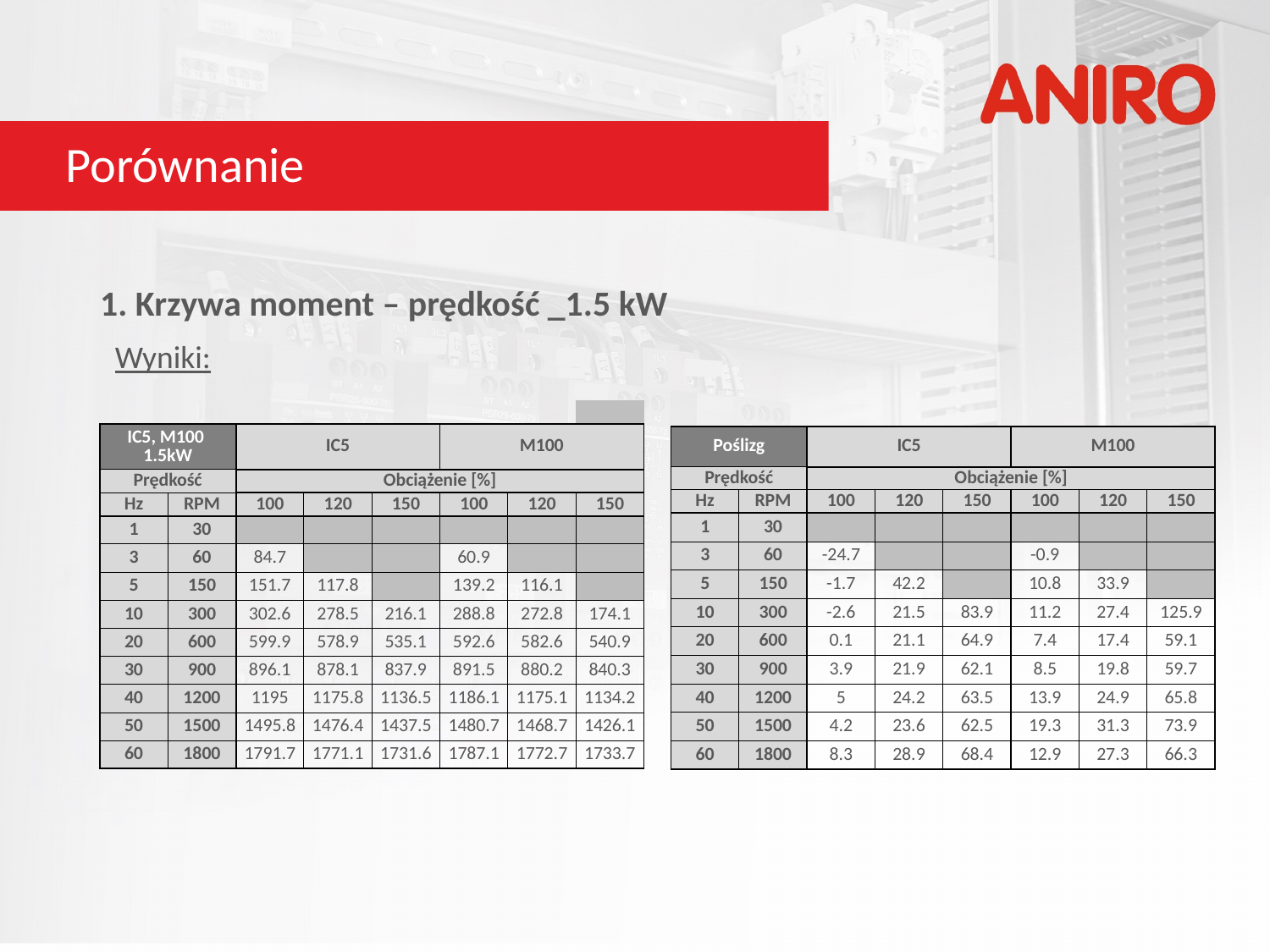

# Porównanie
1. Krzywa moment – prędkość _1.5 kW
Wyniki:
|  |  |  |  |  |  |  |  |
| --- | --- | --- | --- | --- | --- | --- | --- |
| IC5, M100 1.5kW |  | IC5 |  |  | M100 |  |  |
| Prędkość |  | Obciążenie [%] |  |  |  |  |  |
| Hz | RPM | 100 | 120 | 150 | 100 | 120 | 150 |
| 1 | 30 |  |  |  |  |  |  |
| 3 | 60 | 84.7 |  |  | 60.9 |  |  |
| 5 | 150 | 151.7 | 117.8 |  | 139.2 | 116.1 |  |
| 10 | 300 | 302.6 | 278.5 | 216.1 | 288.8 | 272.8 | 174.1 |
| 20 | 600 | 599.9 | 578.9 | 535.1 | 592.6 | 582.6 | 540.9 |
| 30 | 900 | 896.1 | 878.1 | 837.9 | 891.5 | 880.2 | 840.3 |
| 40 | 1200 | 1195 | 1175.8 | 1136.5 | 1186.1 | 1175.1 | 1134.2 |
| 50 | 1500 | 1495.8 | 1476.4 | 1437.5 | 1480.7 | 1468.7 | 1426.1 |
| 60 | 1800 | 1791.7 | 1771.1 | 1731.6 | 1787.1 | 1772.7 | 1733.7 |
| Poślizg |  | IC5 |  |  | M100 |  |  |
| --- | --- | --- | --- | --- | --- | --- | --- |
| Prędkość |  | Obciążenie [%] |  |  |  |  |  |
| Hz | RPM | 100 | 120 | 150 | 100 | 120 | 150 |
| 1 | 30 |  |  |  |  |  |  |
| 3 | 60 | -24.7 |  |  | -0.9 |  |  |
| 5 | 150 | -1.7 | 42.2 |  | 10.8 | 33.9 |  |
| 10 | 300 | -2.6 | 21.5 | 83.9 | 11.2 | 27.4 | 125.9 |
| 20 | 600 | 0.1 | 21.1 | 64.9 | 7.4 | 17.4 | 59.1 |
| 30 | 900 | 3.9 | 21.9 | 62.1 | 8.5 | 19.8 | 59.7 |
| 40 | 1200 | 5 | 24.2 | 63.5 | 13.9 | 24.9 | 65.8 |
| 50 | 1500 | 4.2 | 23.6 | 62.5 | 19.3 | 31.3 | 73.9 |
| 60 | 1800 | 8.3 | 28.9 | 68.4 | 12.9 | 27.3 | 66.3 |